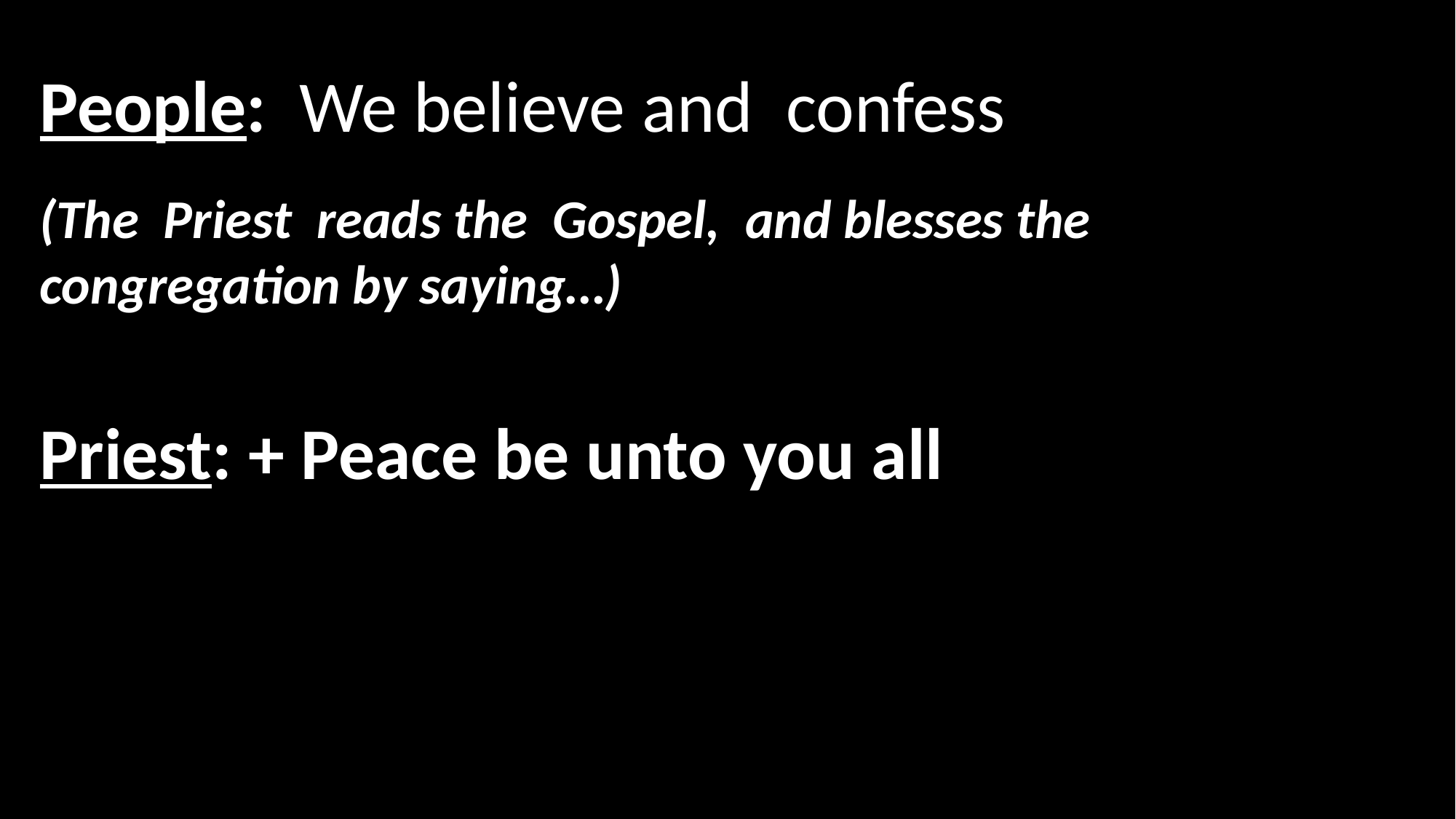

People:  We believe and  confess

(The  Priest  reads the  Gospel,  and blesses the  congregation by saying…)

Priest: + Peace be unto you all